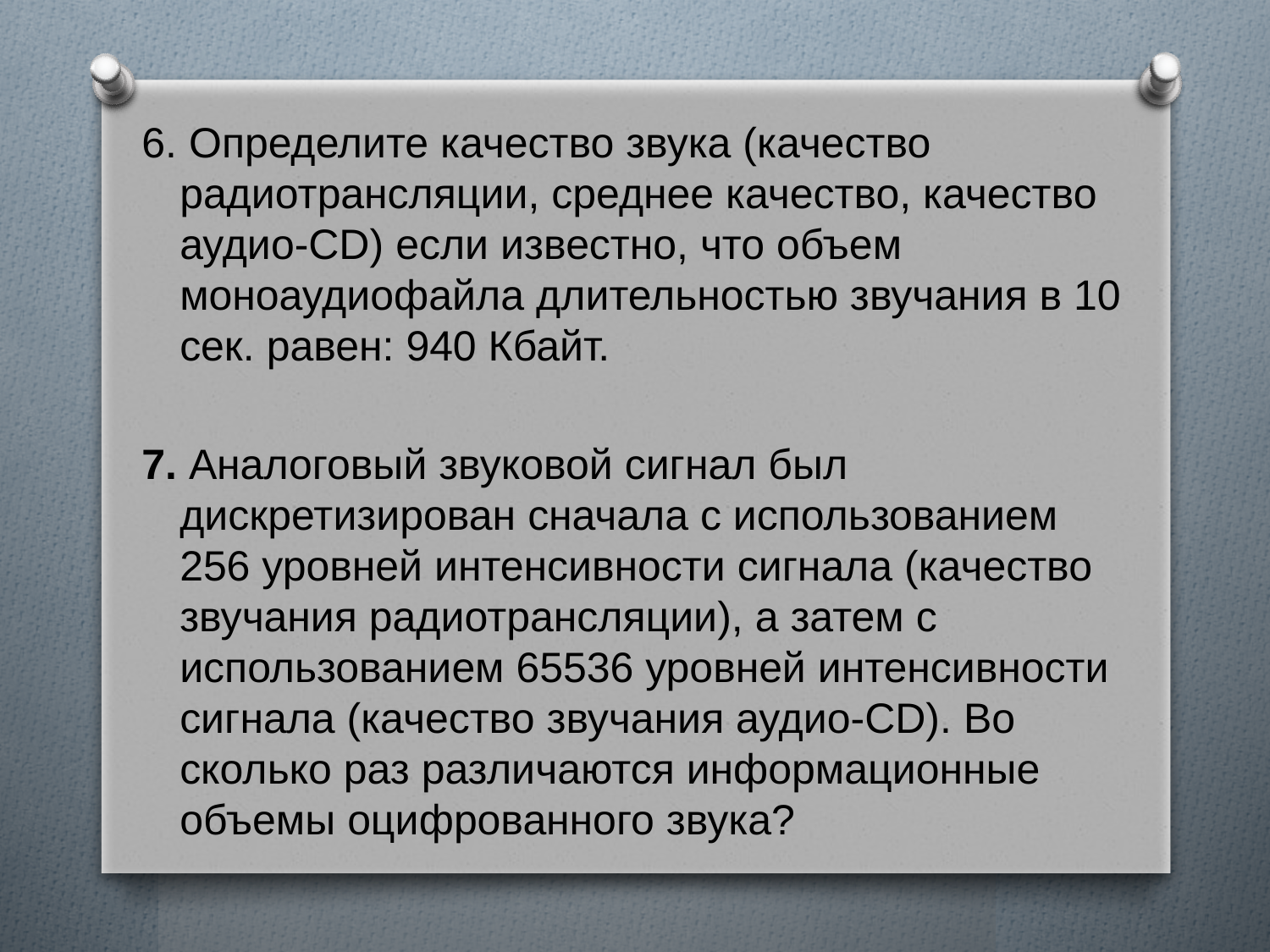

6. Определите качество звука (качество радиотрансляции, среднее качество, качество аудио-CD) если известно, что объем моноаудиофайла длительностью звучания в 10 сек. равен: 940 Кбайт.

7. Аналоговый звуковой сигнал был дискретизирован сначала с использованием 256 уровней интенсивности сигнала (качество звучания радиотрансляции), а затем с использованием 65536 уровней интенсивности сигнала (качество звучания аудио-CD). Во сколько раз различаются информационные объемы оцифрованного звука?